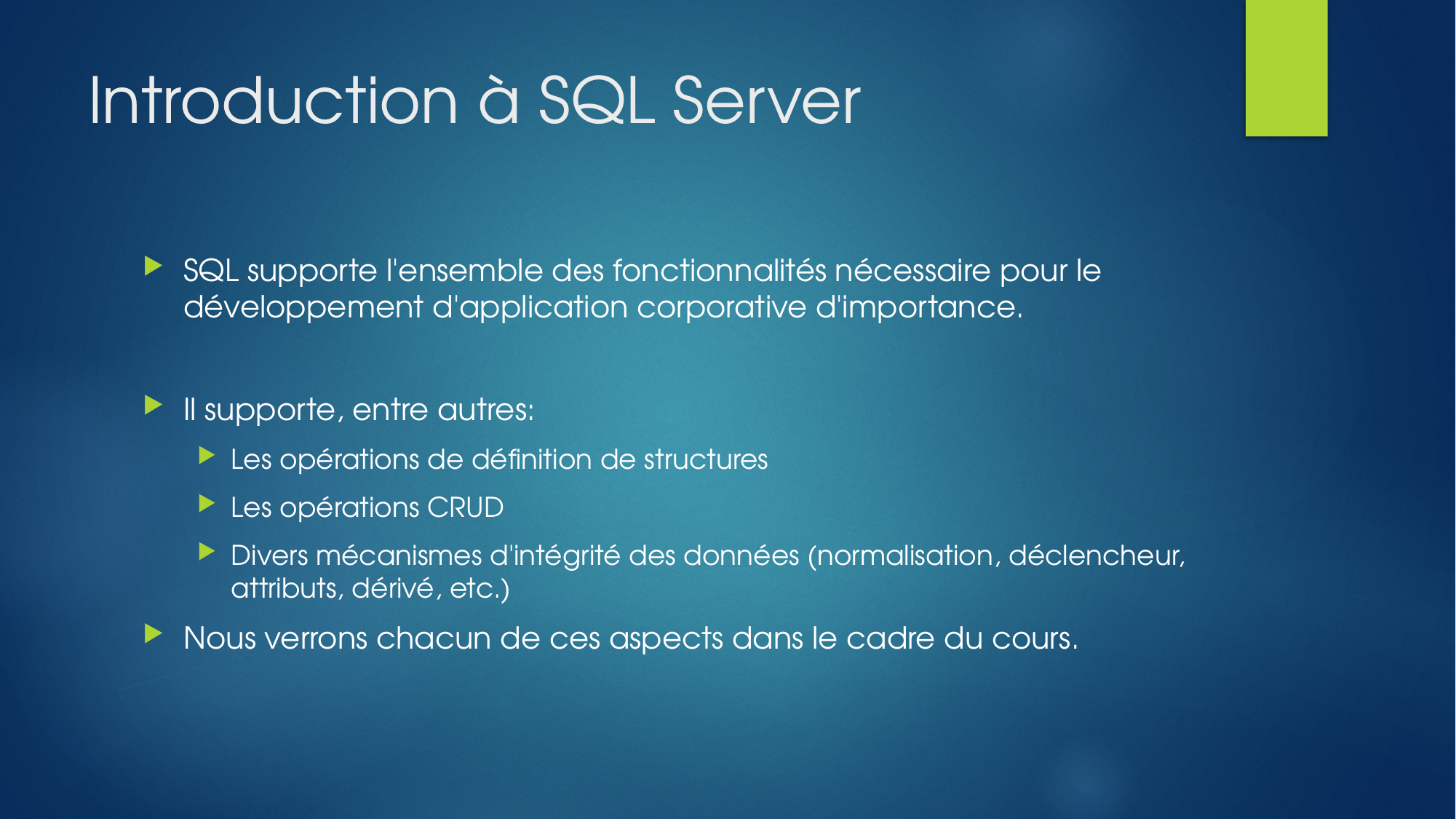

# Introduction à SQL Server
SQL supporte l'ensemble des fonctionnalités nécessaire pour le développement d'application corporative d'importance.

Il supporte, entre autres:
Les opérations de définition de structures
Les opérations CRUD
Divers mécanismes d'intégrité des données (normalisation, déclencheur, attributs, dérivé, etc.)
Nous verrons chacun de ces aspects dans le cadre du cours.